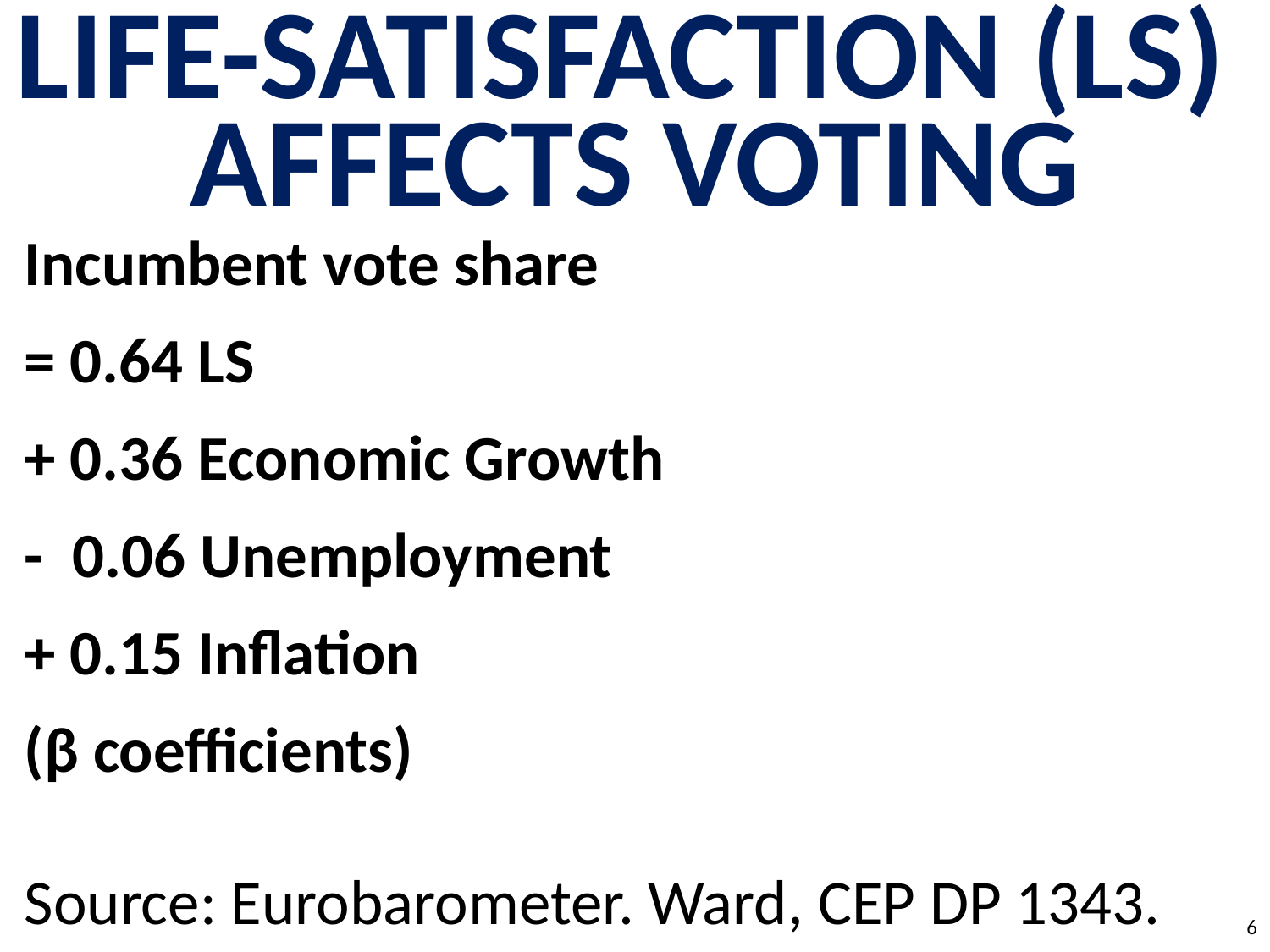

# LIFE-SATISFACTION (LS) AFFECTS VOTING
Incumbent vote share
= 0.64 LS
+ 0.36 Economic Growth
-  0.06 Unemployment
+ 0.15 Inflation
(β coefficients)

Source: Eurobarometer. Ward, CEP DP 1343.
6